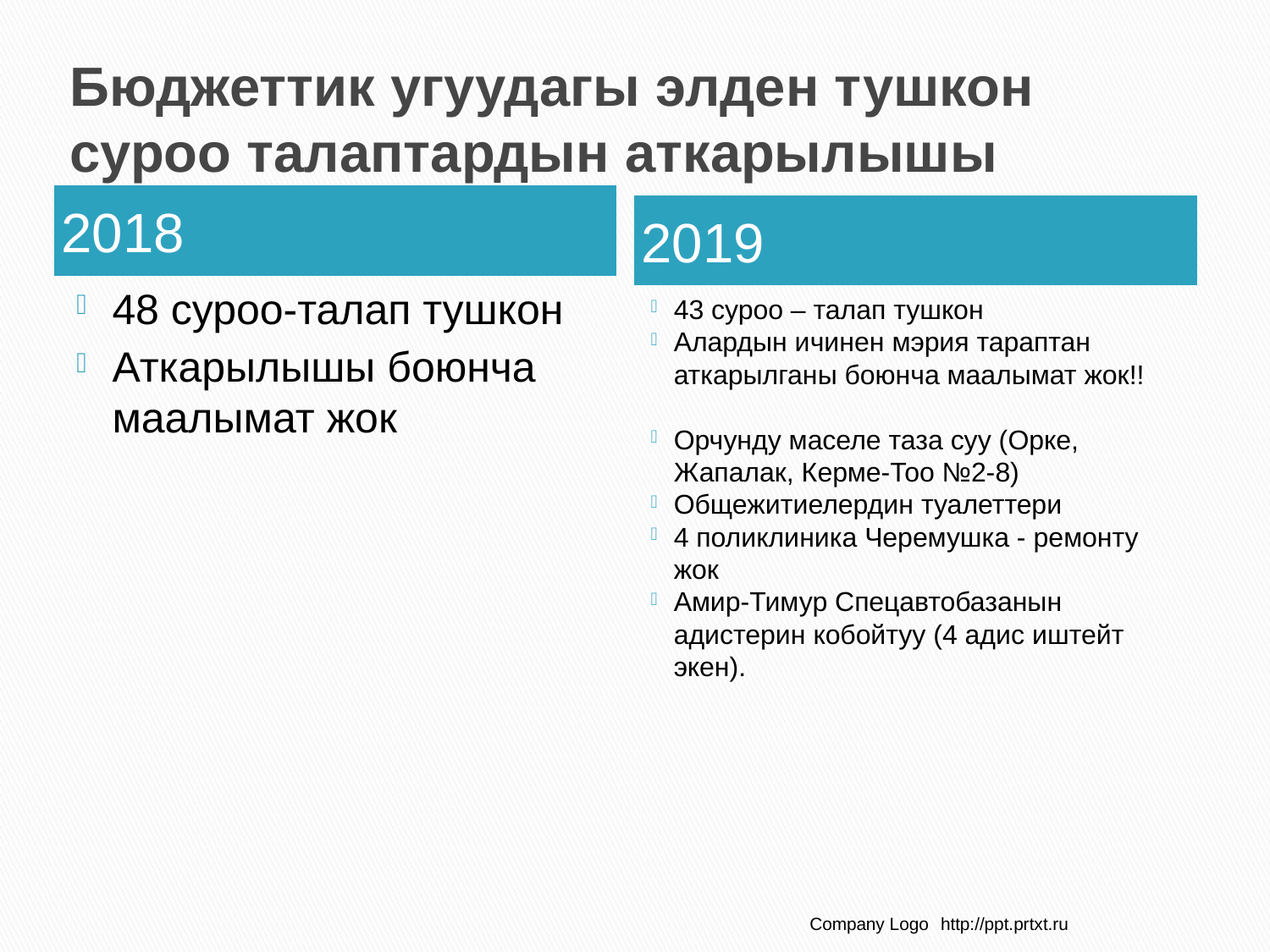

# Бюджеттик угуудагы элден тушкон суроо талаптардын аткарылышы
2018
2019
48 суроо-талап тушкон
Аткарылышы боюнча маалымат жок
43 суроо – талап тушкон
Алардын ичинен мэрия тараптан аткарылганы боюнча маалымат жок!!

Орчунду маселе таза суу (Орке, Жапалак, Керме-Тоо №2-8)
Общежитиелердин туалеттери
4 поликлиника Черемушка - ремонту жок
Амир-Тимур Спецавтобазанын адистерин кобойтуу (4 адис иштейт экен).
Company Logo
http://ppt.prtxt.ru